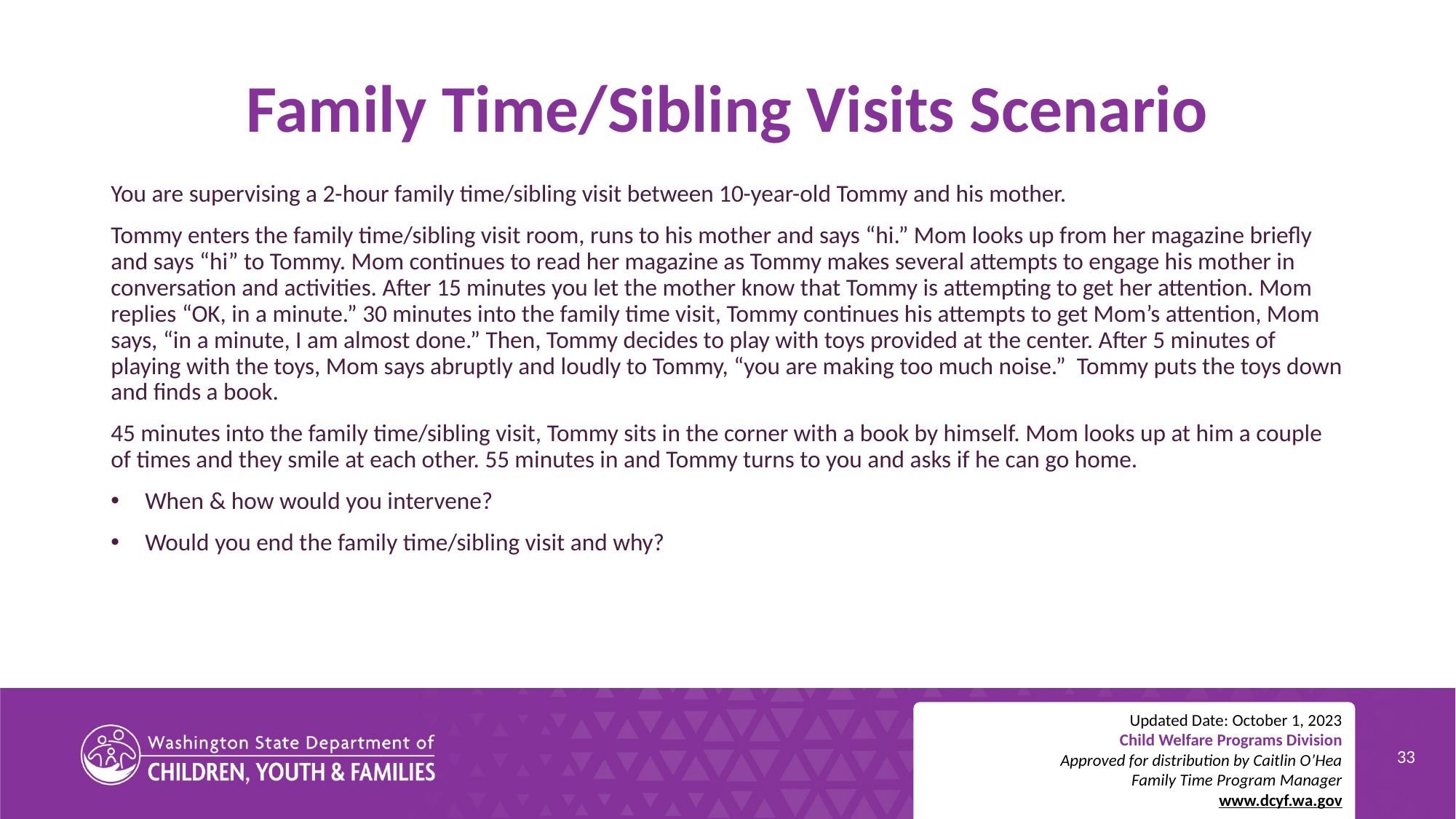

# Family Time/Sibling Visits Scenario
You are supervising a 2-hour family time/sibling visit between 10-year-old Tommy and his mother.
Tommy enters the family time/sibling visit room, runs to his mother and says “hi.” Mom looks up from her magazine briefly and says “hi” to Tommy. Mom continues to read her magazine as Tommy makes several attempts to engage his mother in conversation and activities. After 15 minutes you let the mother know that Tommy is attempting to get her attention. Mom replies “OK, in a minute.” 30 minutes into the family time visit, Tommy continues his attempts to get Mom’s attention, Mom says, “in a minute, I am almost done.” Then, Tommy decides to play with toys provided at the center. After 5 minutes of playing with the toys, Mom says abruptly and loudly to Tommy, “you are making too much noise.”  Tommy puts the toys down and finds a book.
45 minutes into the family time/sibling visit, Tommy sits in the corner with a book by himself. Mom looks up at him a couple of times and they smile at each other. 55 minutes in and Tommy turns to you and asks if he can go home.
When & how would you intervene?
Would you end the family time/sibling visit and why?
Updated Date: October 1, 2023
Child Welfare Programs Division
Approved for distribution by Caitlin O’Hea
Family Time Program Manager
www.dcyf.wa.gov